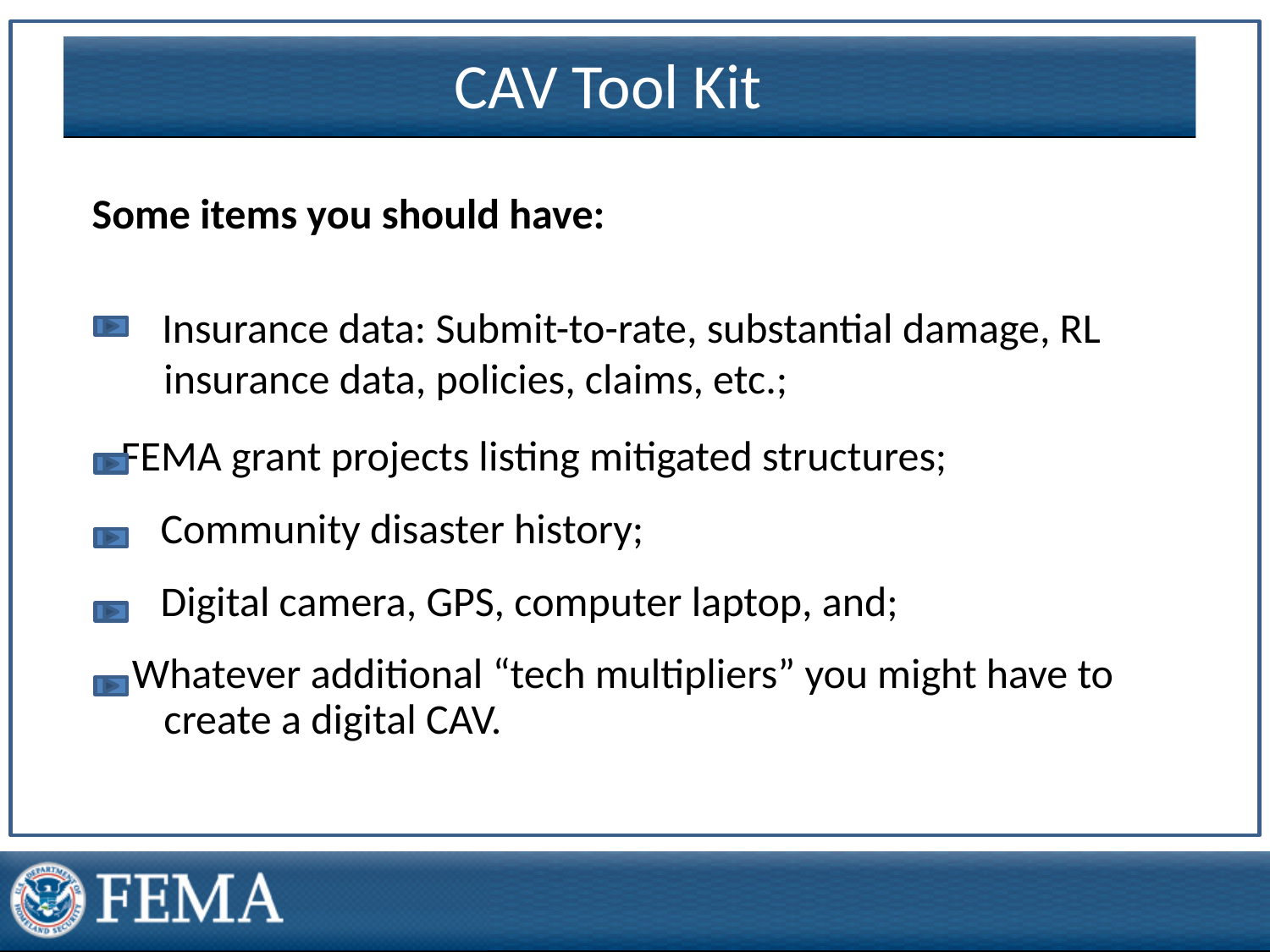

CAV Tool Kit

Some items you should have:

    Insurance data: Submit-to-rate, substantial damage, RL insurance data, policies, claims, etc.;

   FEMA grant projects listing mitigated structures;

   Community disaster history;

   Digital camera, GPS, computer laptop, and;

Whatever additional “tech multipliers” you might have to create a digital CAV.